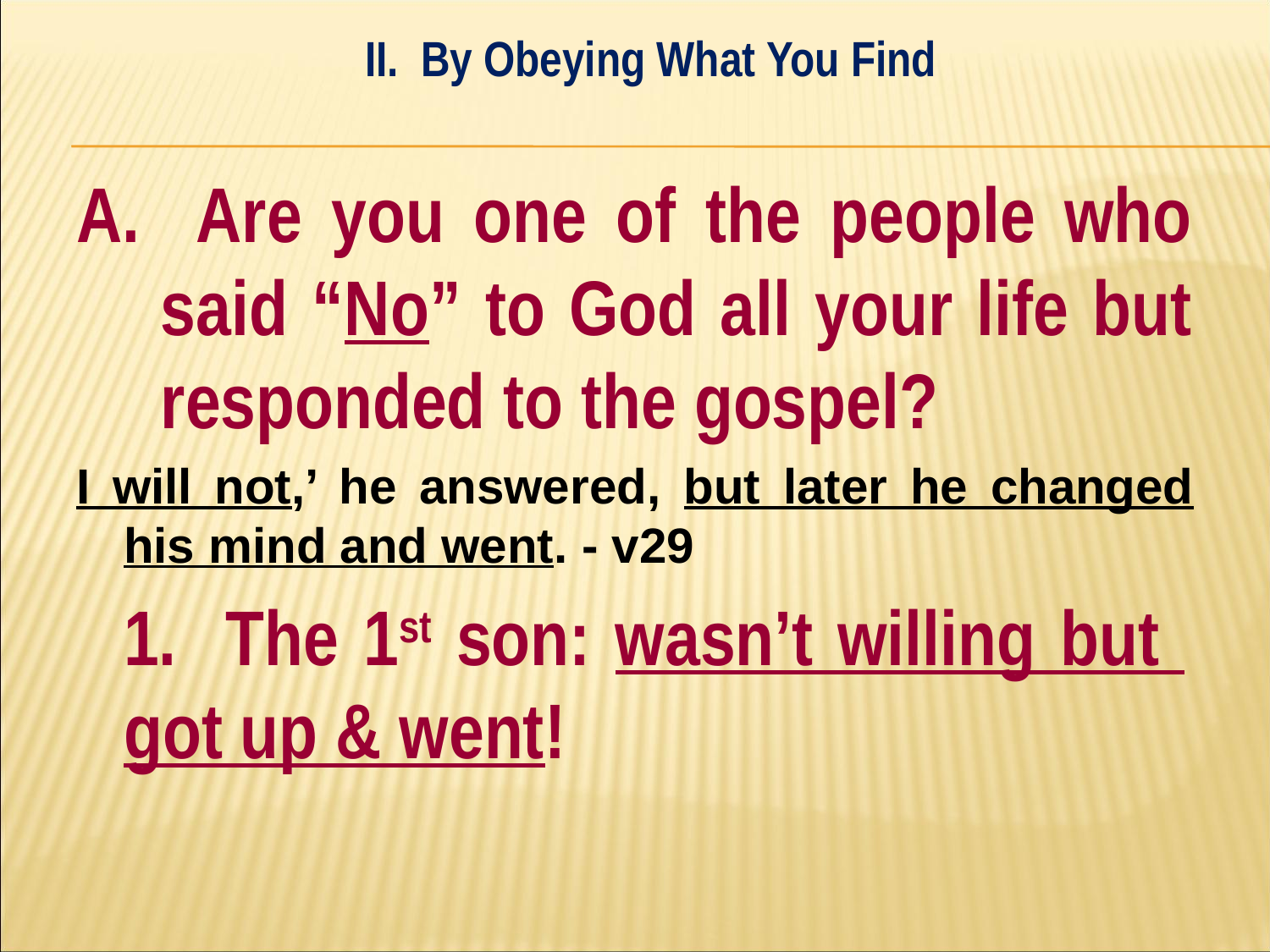

II.  By Obeying What You Find
#
A.  Are you one of the people who said “No” to God all your life but responded to the gospel?
I will not,’ he answered, but later he changed his mind and went. - v29
	1.  The 1st son: wasn’t willing but 	got up & went!